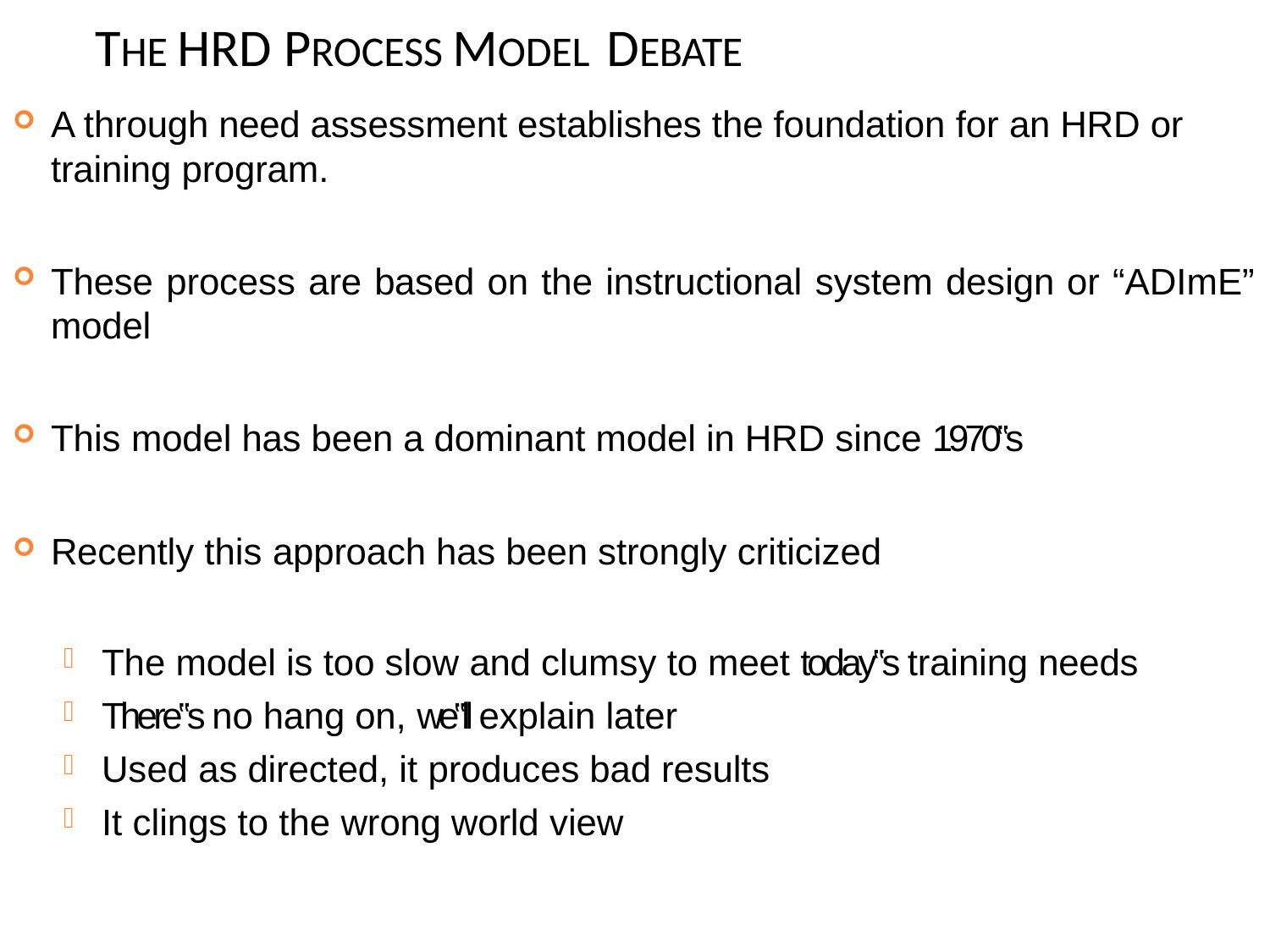

# THE HRD PROCESS MODEL DEBATE
A through need assessment establishes the foundation for an HRD or  training program.

These process are based on the instructional system design or “ADImE”
model

This model has been a dominant model in HRD since 1970‟s

Recently this approach has been strongly criticized

The model is too slow and clumsy to meet today‟s training needs
There‟s no hang on, we‟ll explain later
Used as directed, it produces bad results
It clings to the wrong world view